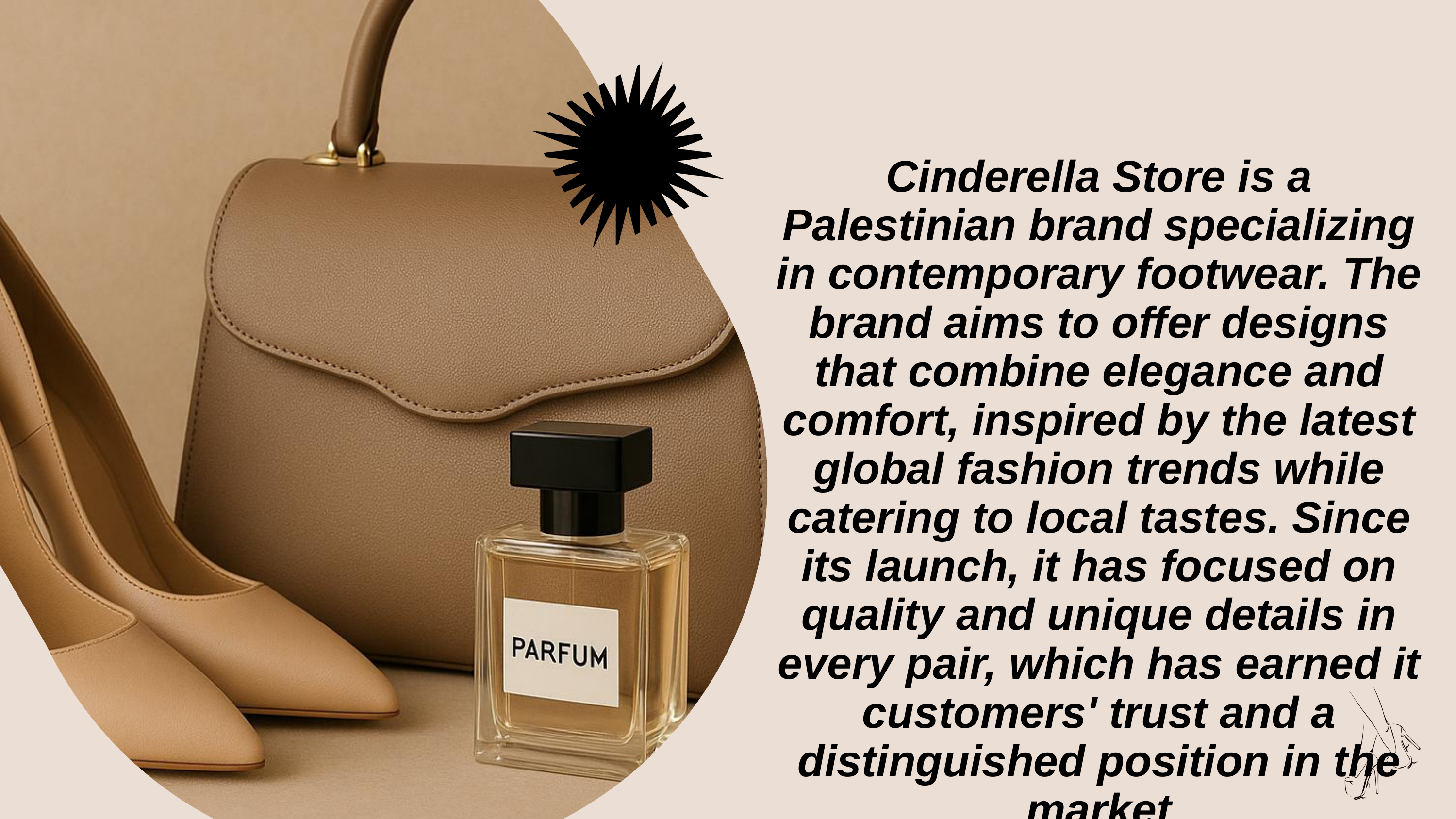

Cinderella Store is a Palestinian brand specializing in contemporary footwear. The brand aims to offer designs that combine elegance and comfort, inspired by the latest global fashion trends while catering to local tastes. Since its launch, it has focused on quality and unique details in every pair, which has earned it customers' trust and a distinguished position in the market